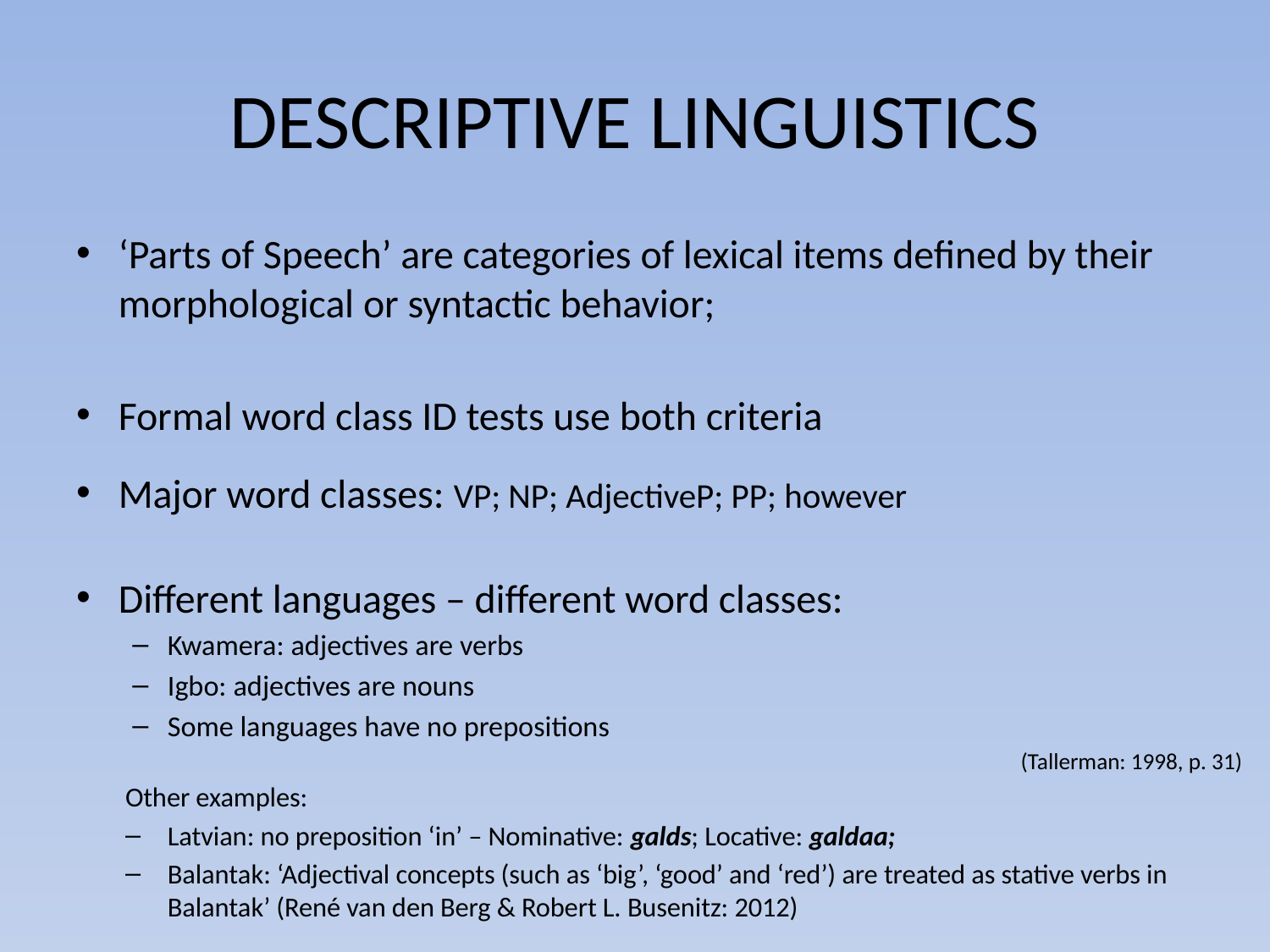

# DESCRIPTIVE LINGUISTICS
‘Parts of Speech’ are categories of lexical items defined by their morphological or syntactic behavior;

Formal word class ID tests use both criteria

Major word classes: VP; NP; AdjectiveP; PP; however

Different languages – different word classes:
Kwamera: adjectives are verbs
Igbo: adjectives are nouns
Some languages have no prepositions
(Tallerman: 1998, p. 31)
Other examples:
Latvian: no preposition ‘in’ – Nominative: galds; Locative: galdaa;
Balantak: ‘Adjectival concepts (such as ‘big’, ‘good’ and ‘red’) are treated as stative verbs in Balantak’ (René van den Berg & Robert L. Busenitz: 2012)